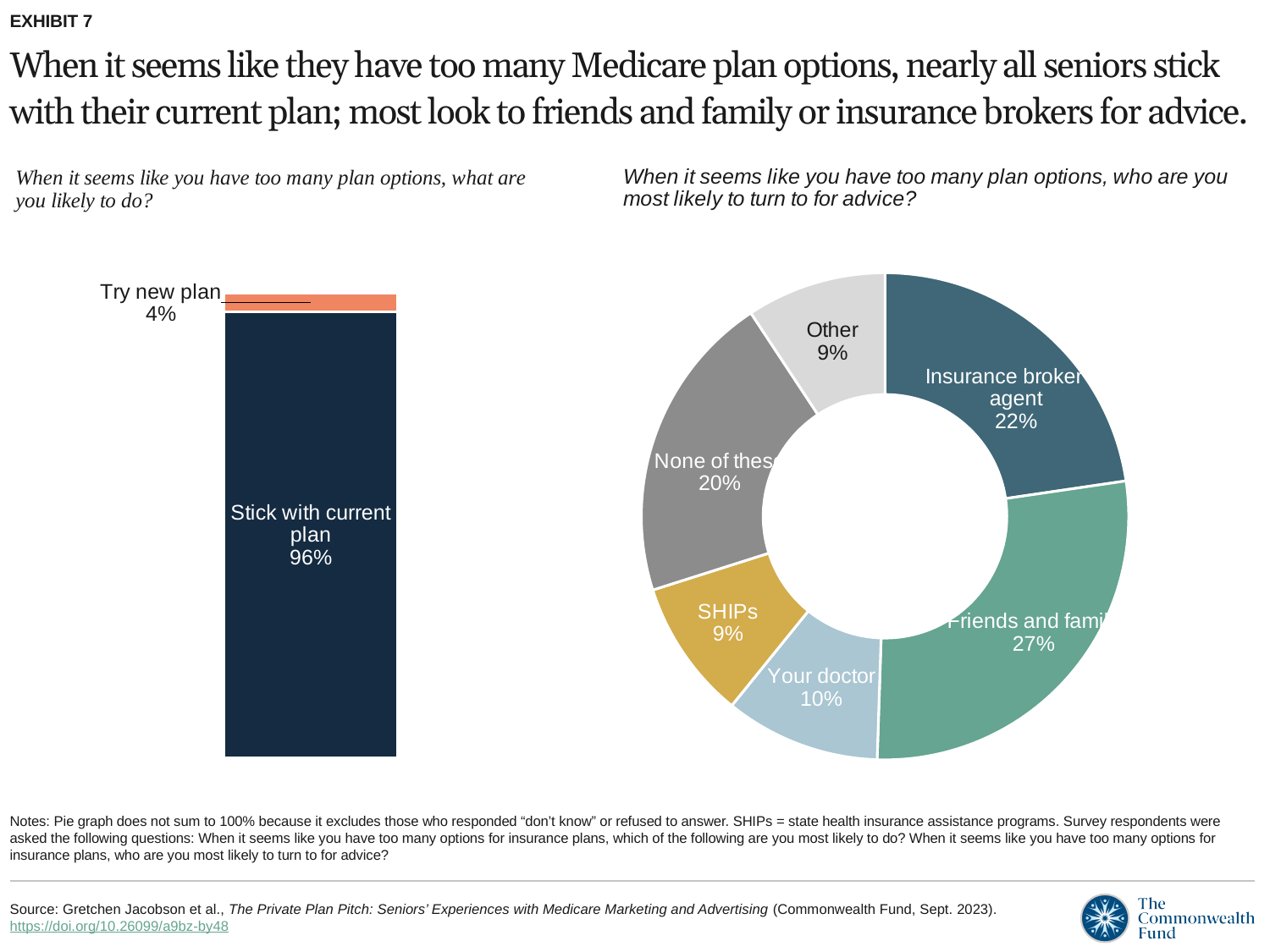

EXHIBIT 7
# When it seems like they have too many Medicare plan options, nearly all seniors stick with their current plan; most look to friends and family or insurance brokers for advice.

### Chart

| Category | Sales |
|---|---|
| Insurance broker or agent | 0.22 |
| Friends and family | 0.27 |
| Your doctor | 0.1 |
| SHIPs | 0.09 |
| None of these | 0.2 |
| Other | 0.09 |

### Chart

| Category | Stick with current plan | Try new plan |
|---|---|---|
| what they would do when hit seems like too many plan options | 0.96 | 0.04 |
Notes: Pie graph does not sum to 100% because it excludes those who responded “don’t know” or refused to answer. SHIPs = state health insurance assistance programs. Survey respondents were asked the following questions: When it seems like you have too many options for insurance plans, which of the following are you most likely to do? When it seems like you have too many options for insurance plans, who are you most likely to turn to for advice?